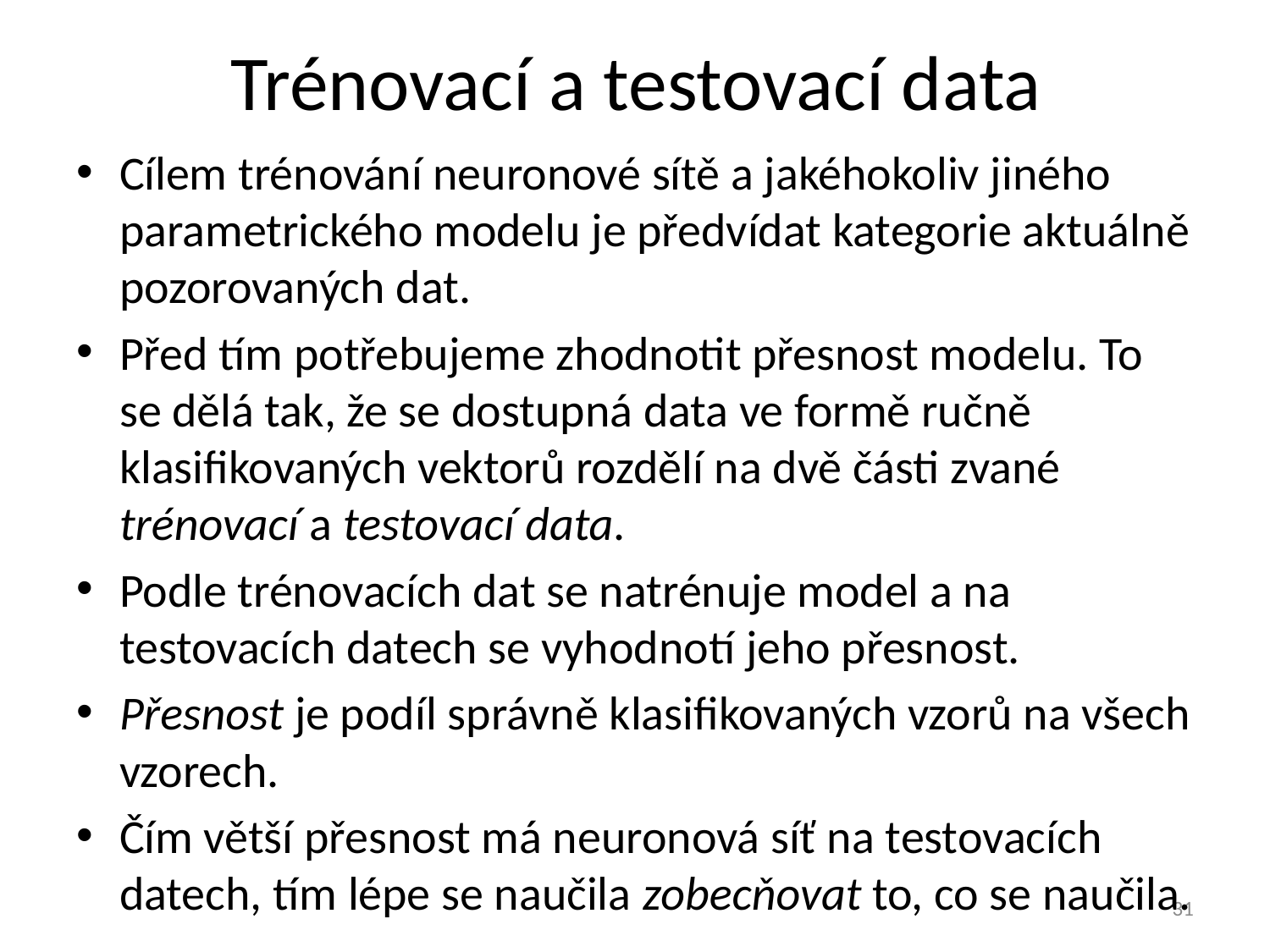

# Trénovací a testovací data
Cílem trénování neuronové sítě a jakéhokoliv jiného parametrického modelu je předvídat kategorie aktuálně pozorovaných dat.
Před tím potřebujeme zhodnotit přesnost modelu. To se dělá tak, že se dostupná data ve formě ručně klasifikovaných vektorů rozdělí na dvě části zvané trénovací a testovací data.
Podle trénovacích dat se natrénuje model a na testovacích datech se vyhodnotí jeho přesnost.
Přesnost je podíl správně klasifikovaných vzorů na všech vzorech.
Čím větší přesnost má neuronová síť na testovacích datech, tím lépe se naučila zobecňovat to, co se naučila.
31